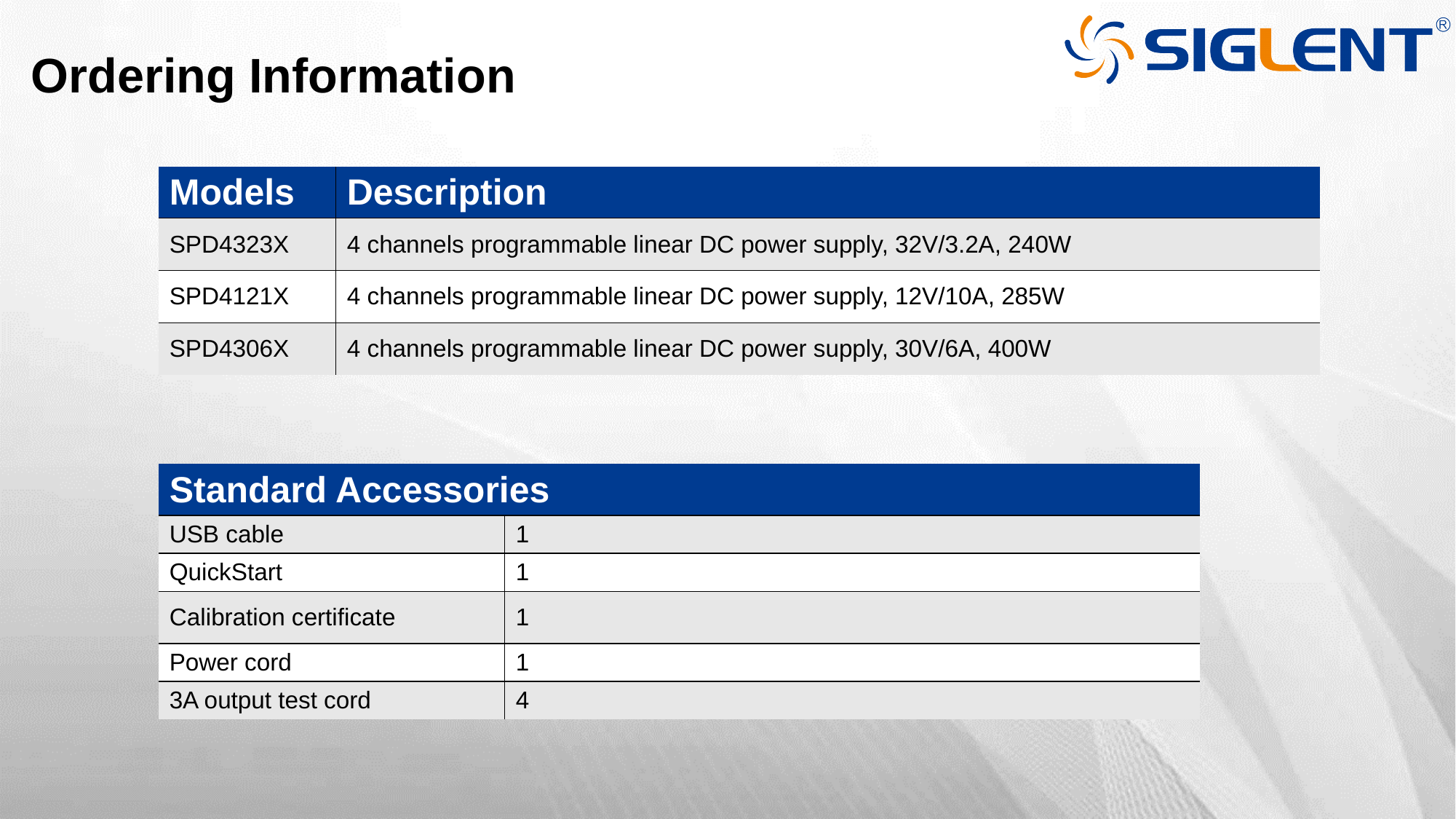

Ordering Information
| Models | Description |
| --- | --- |
| SPD4323X | 4 channels programmable linear DC power supply, 32V/3.2A, 240W |
| SPD4121X | 4 channels programmable linear DC power supply, 12V/10A, 285W |
| SPD4306X | 4 channels programmable linear DC power supply, 30V/6A, 400W |
| Standard Accessories |  |
| --- | --- |
| USB cable | 1 |
| QuickStart | 1 |
| Calibration certificate | 1 |
| Power cord | 1 |
| 3A output test cord | 4 |